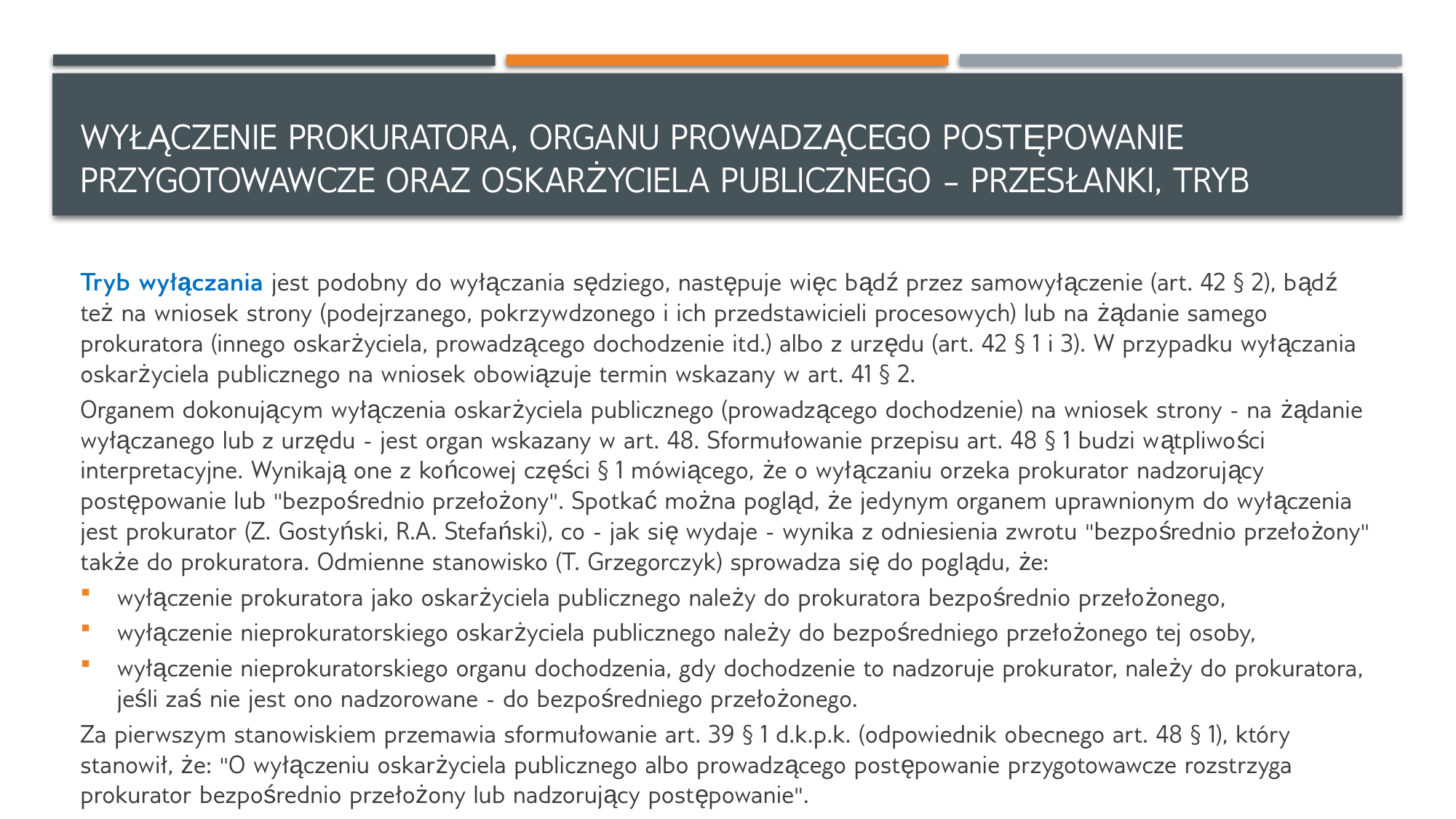

# Wyłączenie prokuratora, organu prowadzącego postępowanie przygotowawcze oraz oskarżyciela publicznego – przesłanki, tryb
Tryb wyłączania jest podobny do wyłączania sędziego, następuje więc bądź przez samowyłączenie (art. 42 § 2), bądź też na wniosek strony (podejrzanego, pokrzywdzonego i ich przedstawicieli procesowych) lub na żądanie samego prokuratora (innego oskarżyciela, prowadzącego dochodzenie itd.) albo z urzędu (art. 42 § 1 i 3). W przypadku wyłączania oskarżyciela publicznego na wniosek obowiązuje termin wskazany w art. 41 § 2.
Organem dokonującym wyłączenia oskarżyciela publicznego (prowadzącego dochodzenie) na wniosek strony - na żądanie wyłączanego lub z urzędu - jest organ wskazany w art. 48. Sformułowanie przepisu art. 48 § 1 budzi wątpliwości interpretacyjne. Wynikają one z końcowej części § 1 mówiącego, że o wyłączaniu orzeka prokurator nadzorujący postępowanie lub "bezpośrednio przełożony". Spotkać można pogląd, że jedynym organem uprawnionym do wyłączenia jest prokurator (Z. Gostyński, R.A. Stefański), co - jak się wydaje - wynika z odniesienia zwrotu "bezpośrednio przełożony" także do prokuratora. Odmienne stanowisko (T. Grzegorczyk) sprowadza się do poglądu, że:
wyłączenie prokuratora jako oskarżyciela publicznego należy do prokuratora bezpośrednio przełożonego,
wyłączenie nieprokuratorskiego oskarżyciela publicznego należy do bezpośredniego przełożonego tej osoby,
wyłączenie nieprokuratorskiego organu dochodzenia, gdy dochodzenie to nadzoruje prokurator, należy do prokuratora, jeśli zaś nie jest ono nadzorowane - do bezpośredniego przełożonego.
Za pierwszym stanowiskiem przemawia sformułowanie art. 39 § 1 d.k.p.k. (odpowiednik obecnego art. 48 § 1), który stanowił, że: "O wyłączeniu oskarżyciela publicznego albo prowadzącego postępowanie przygotowawcze rozstrzyga prokurator bezpośrednio przełożony lub nadzorujący postępowanie".